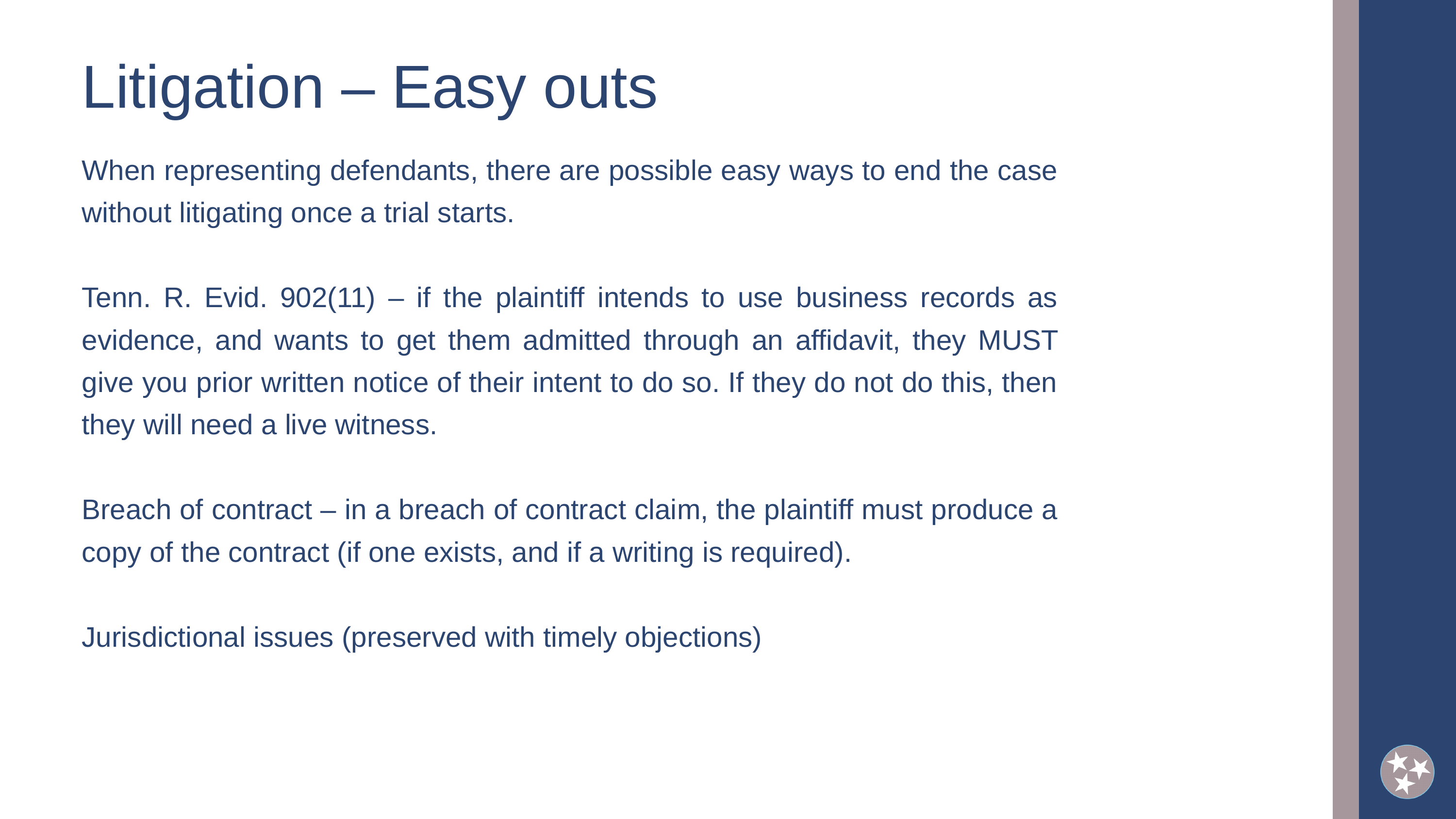

Litigation – Easy outs
When representing defendants, there are possible easy ways to end the case without litigating once a trial starts.

Tenn. R. Evid. 902(11) – if the plaintiff intends to use business records as evidence, and wants to get them admitted through an affidavit, they MUST give you prior written notice of their intent to do so. If they do not do this, then they will need a live witness.

Breach of contract – in a breach of contract claim, the plaintiff must produce a copy of the contract (if one exists, and if a writing is required).

Jurisdictional issues (preserved with timely objections)
2